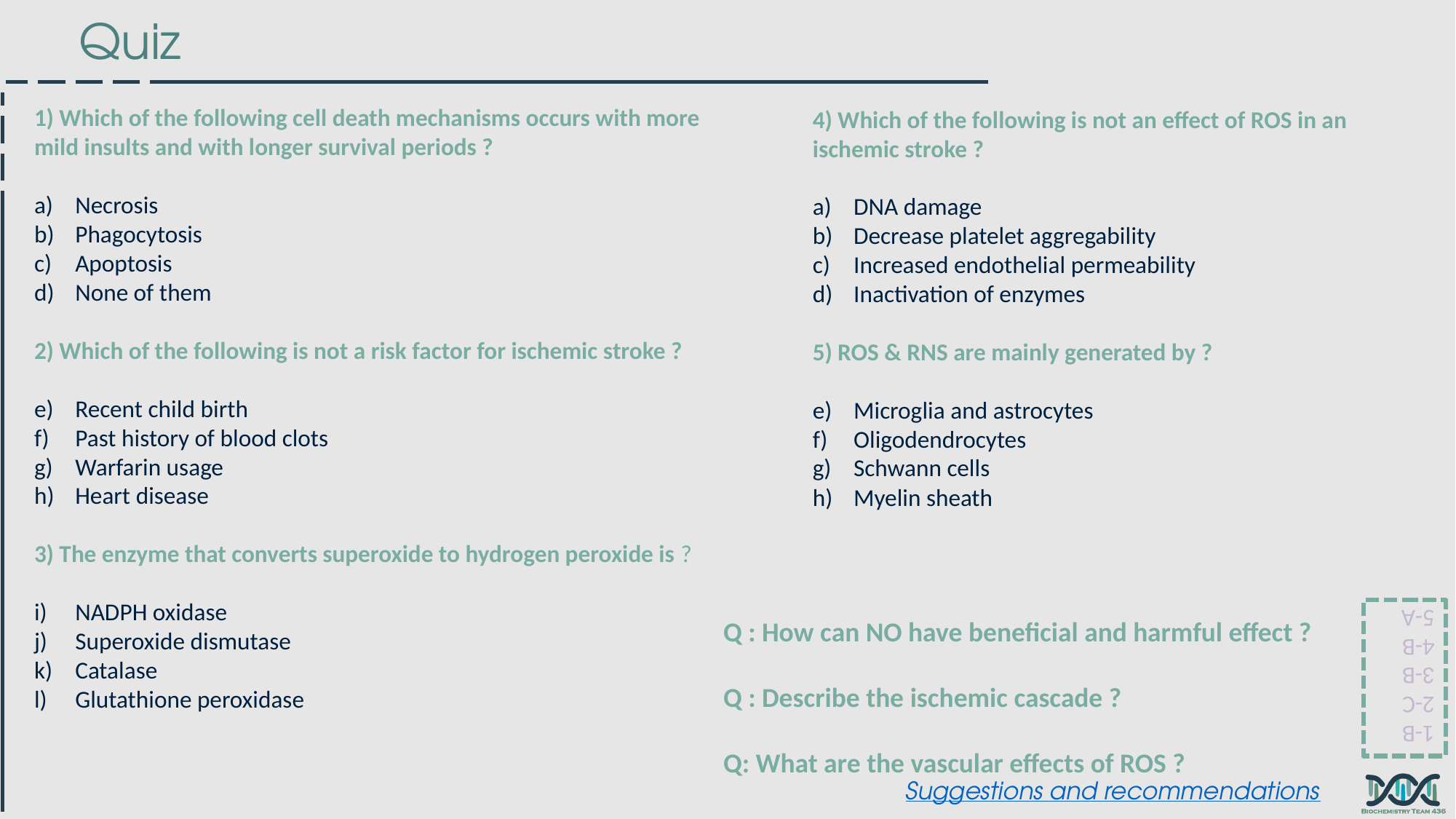

Quiz

4) Which of the following is not an effect of ROS in an ischemic stroke ?

DNA damage
Decrease platelet aggregability
Increased endothelial permeability
Inactivation of enzymes

5) ROS & RNS are mainly generated by ?

Microglia and astrocytes
Oligodendrocytes
Schwann cells
Myelin sheath

1) Which of the following cell death mechanisms occurs with more mild insults and with longer survival periods ?

Necrosis
Phagocytosis
Apoptosis
None of them

2) Which of the following is not a risk factor for ischemic stroke ?

Recent child birth
Past history of blood clots
Warfarin usage
Heart disease

3) The enzyme that converts superoxide to hydrogen peroxide is ?

NADPH oxidase
Superoxide dismutase
Catalase
Glutathione peroxidase
1-B
2-C
3-B
4-B
5-A
Q : How can NO have beneficial and harmful effect ?

Q : Describe the ischemic cascade ?

Q: What are the vascular effects of ROS ?

Suggestions and recommendations